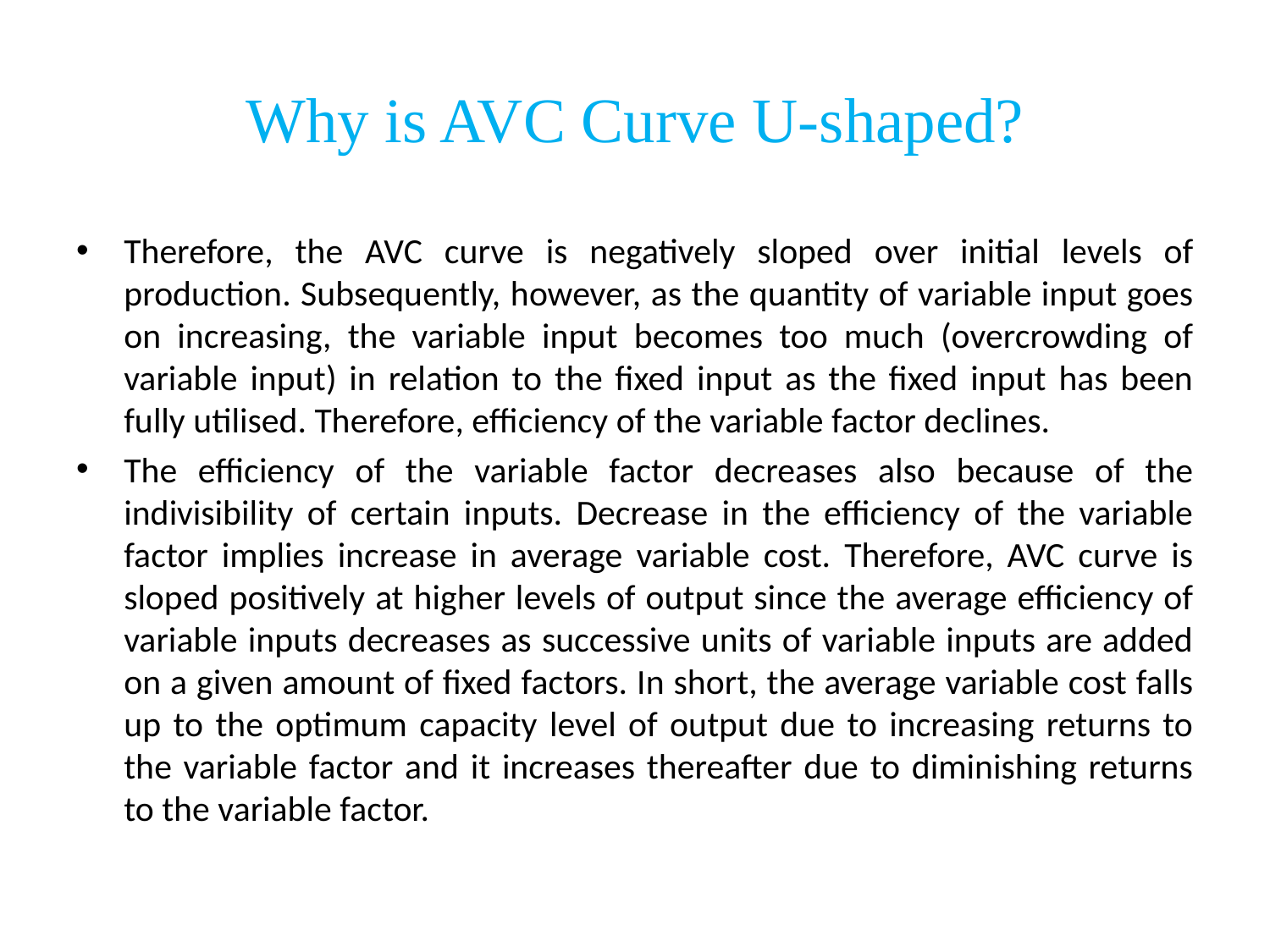

# Why is AVC Curve U-shaped?
Therefore, the AVC curve is negatively sloped over initial levels of production. Subsequently, however, as the quantity of variable input goes on increasing, the variable input becomes too much (overcrowding of variable input) in relation to the fixed input as the fixed input has been fully utilised. Therefore, efficiency of the variable factor declines.
The efficiency of the variable factor decreases also because of the indivisibility of certain inputs. Decrease in the efficiency of the variable factor implies increase in average variable cost. Therefore, AVC curve is sloped positively at higher levels of output since the average efficiency of variable inputs decreases as successive units of variable inputs are added on a given amount of fixed factors. In short, the average variable cost falls up to the optimum capacity level of output due to increasing returns to the variable factor and it increases thereafter due to diminishing returns to the variable factor.